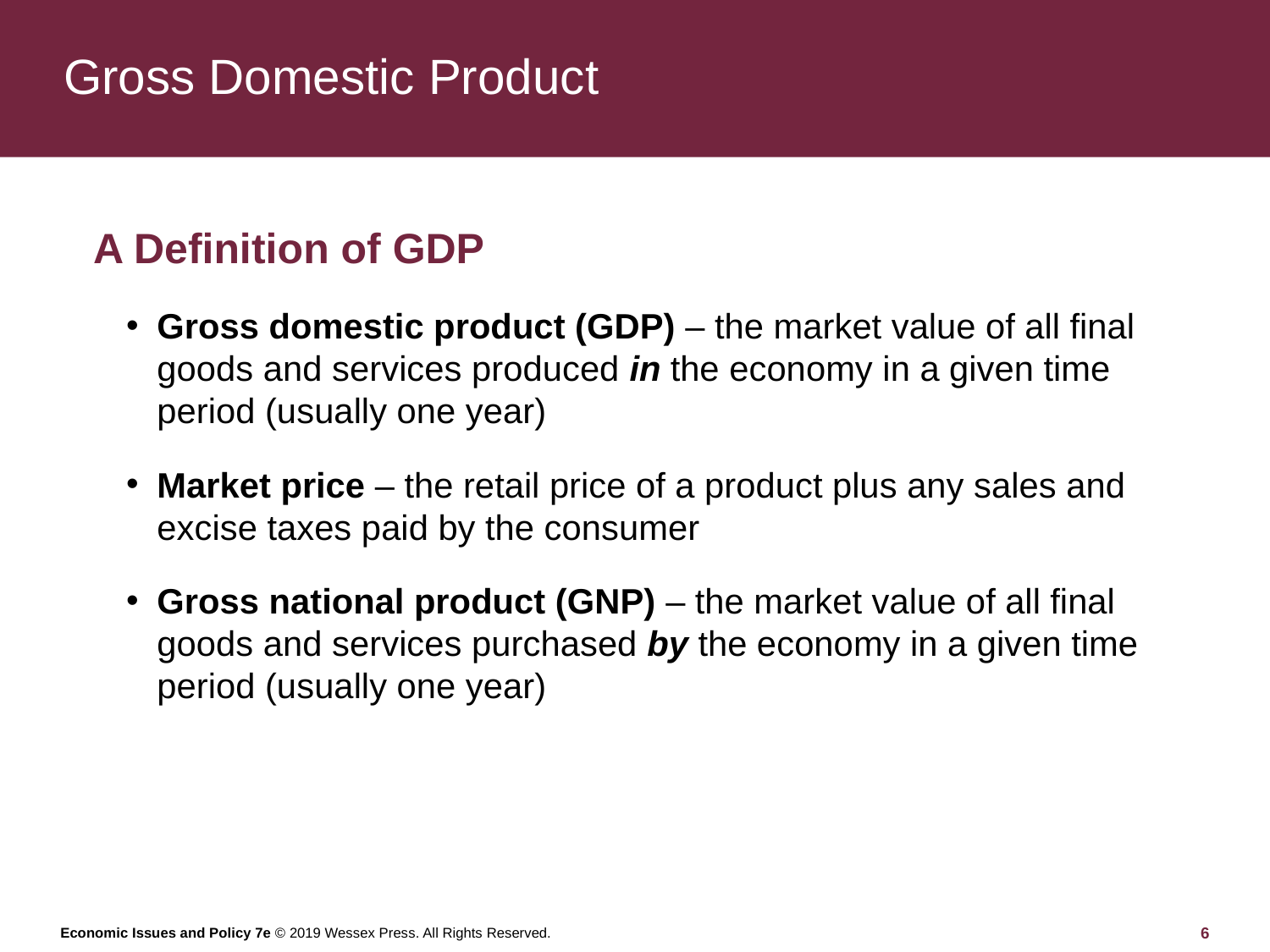

# Gross Domestic Product
A Definition of GDP
Gross domestic product (GDP) – the market value of all final goods and services produced in the economy in a given time period (usually one year)
Market price – the retail price of a product plus any sales and excise taxes paid by the consumer
Gross national product (GNP) – the market value of all final goods and services purchased by the economy in a given time period (usually one year)